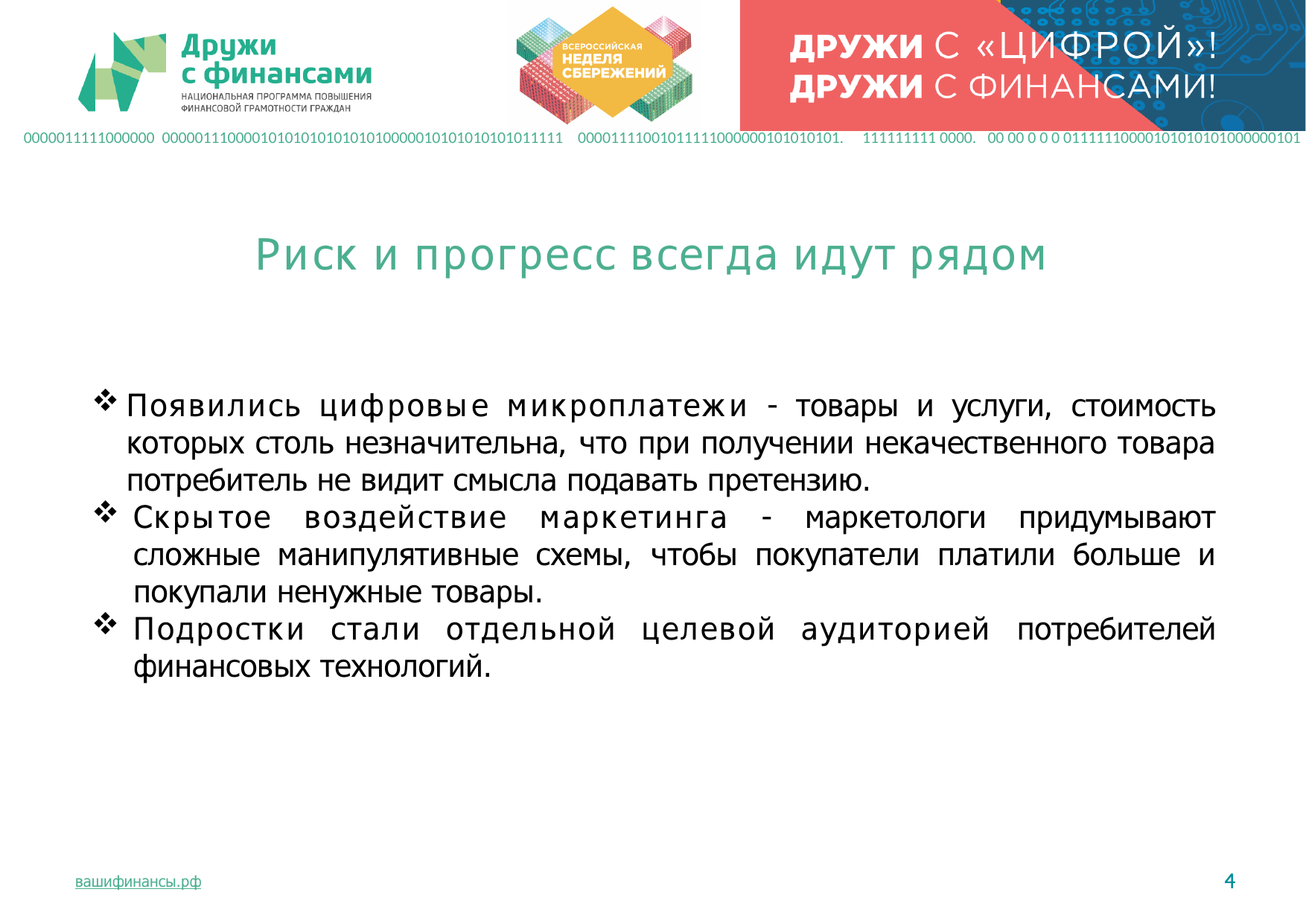

0000011111000000  0000011100001010101010101010000010101010101011111    00001111001011111000000101010101.     111111111 0000.   00 00 0 0 0 01111110000101010101000000101
Риск и прогресс всегда идут рядом
Появились цифровые микроплатежи - товары и услуги, стоимость которых столь незначительна, что при получении некачественного товара потребитель не видит смысла подавать претензию.
Скрытое воздействие маркетинга - маркетологи придумывают сложные манипулятивные схемы, чтобы покупатели платили больше и покупали ненужные товары.
Подростки стали отдельной целевой аудиторией потребителей финансовых технологий.

4